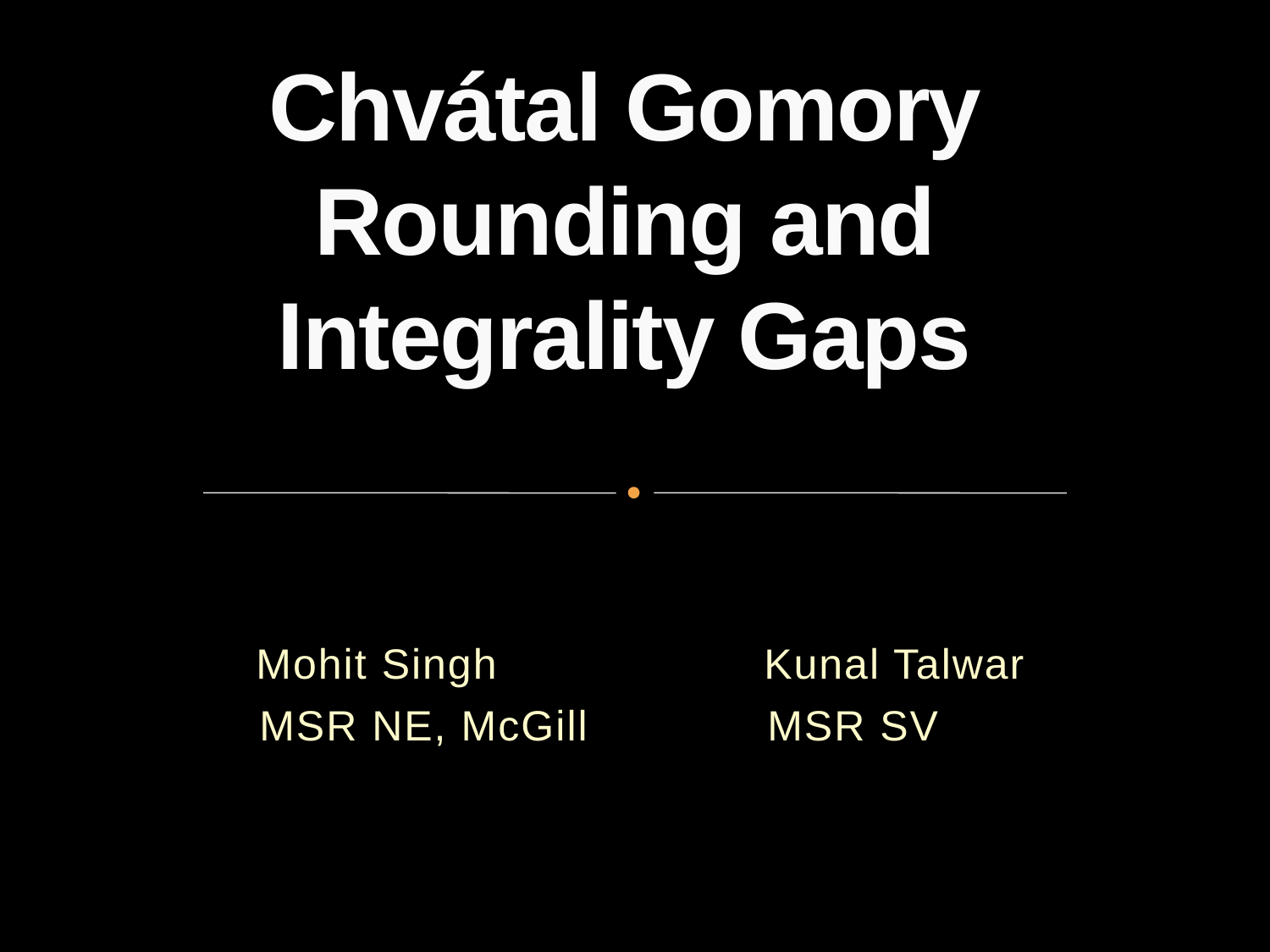

# Chvátal Gomory Rounding and Integrality Gaps
Mohit Singh			Kunal Talwar
MSR NE, McGill		MSR SV
TexPoint fonts used in EMF.
Read the TexPoint manual before you delete this box.: AAAAAAAAAAA